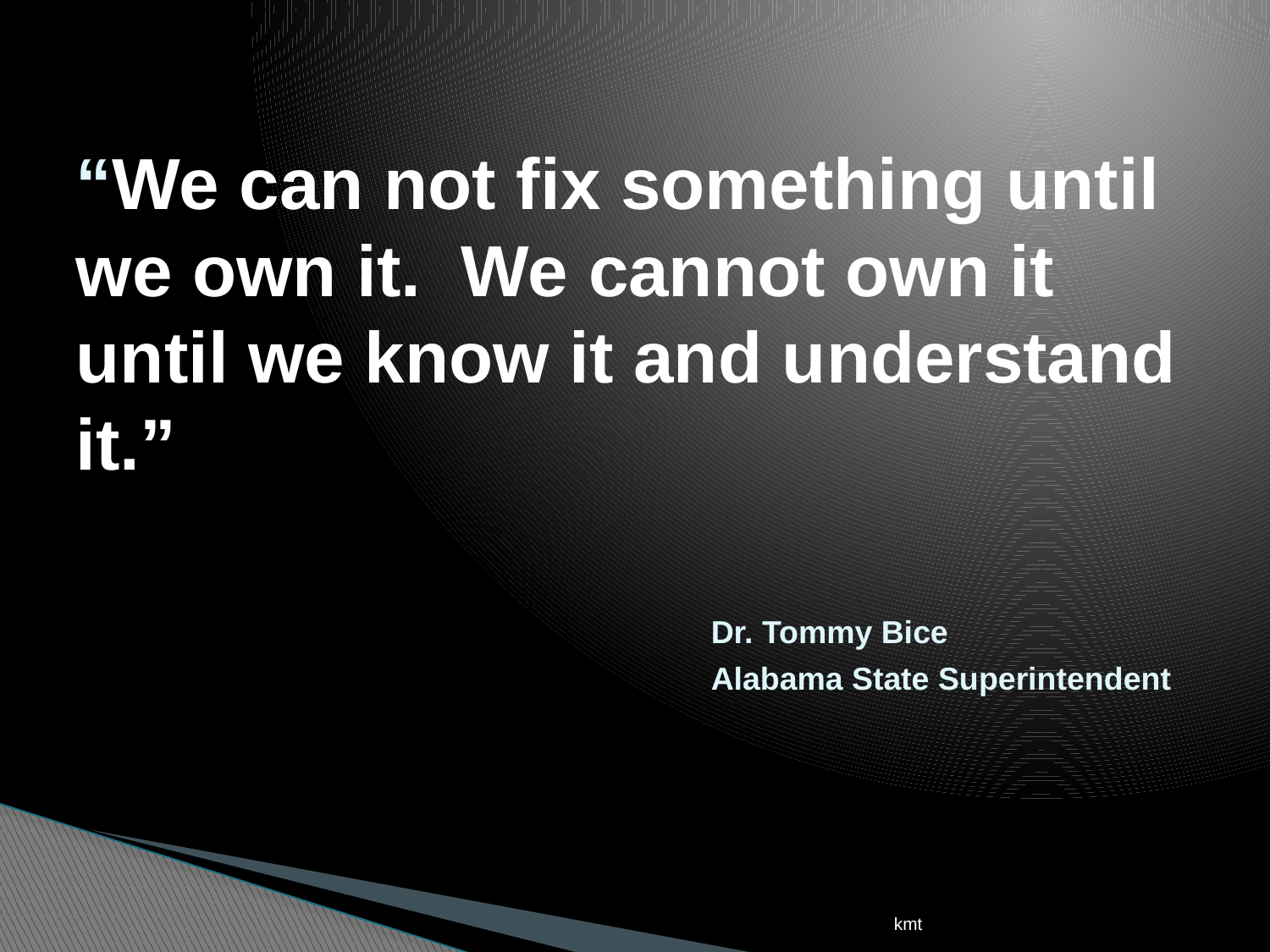

# “We can not fix something until we own it.  We cannot own it until we know it and understand it.” Dr. Tommy Bice Alabama State Superintendent
kmt